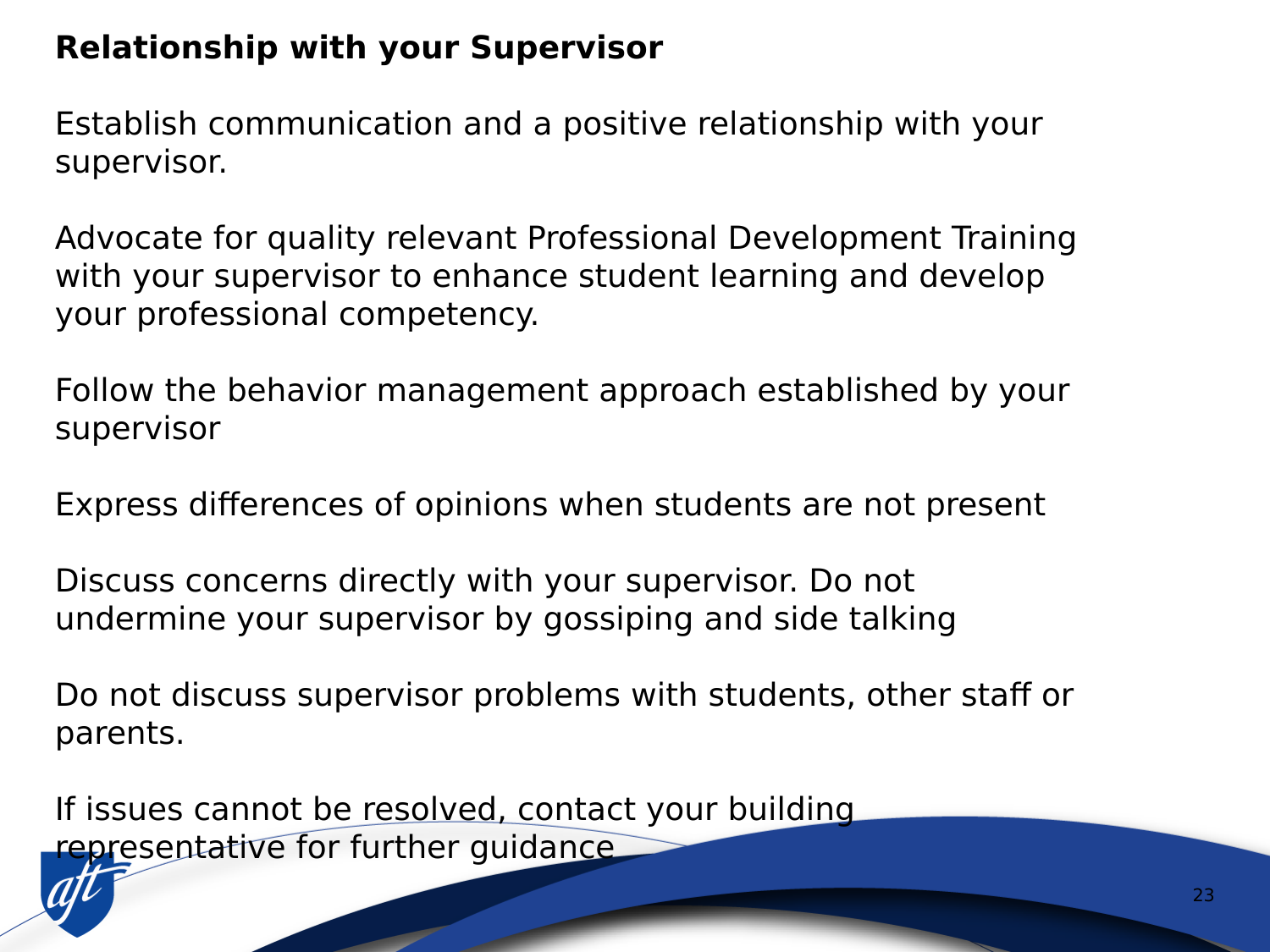

Relationship with your Supervisor

Establish communication and a positive relationship with your supervisor.

Advocate for quality relevant Professional Development Training with your supervisor to enhance student learning and develop your professional competency.

Follow the behavior management approach established by your supervisor

Express differences of opinions when students are not present

Discuss concerns directly with your supervisor. Do not undermine your supervisor by gossiping and side talking

Do not discuss supervisor problems with students, other staff or parents.

If issues cannot be resolved, contact your building representative for further guidance

23